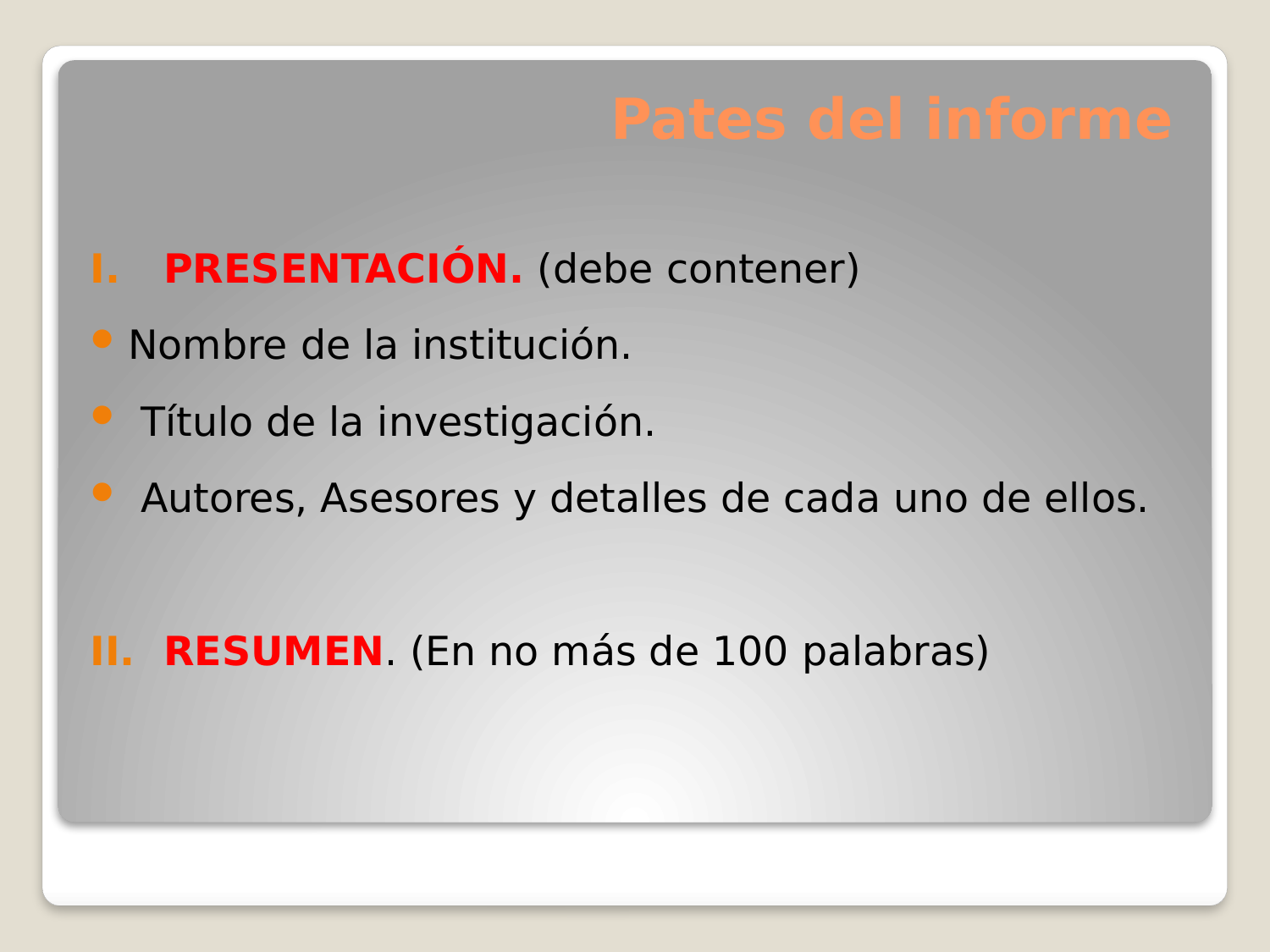

Pates del informe
PRESENTACIÓN. (debe contener)
Nombre de la institución.
 Título de la investigación.
 Autores, Asesores y detalles de cada uno de ellos.

RESUMEN. (En no más de 100 palabras)